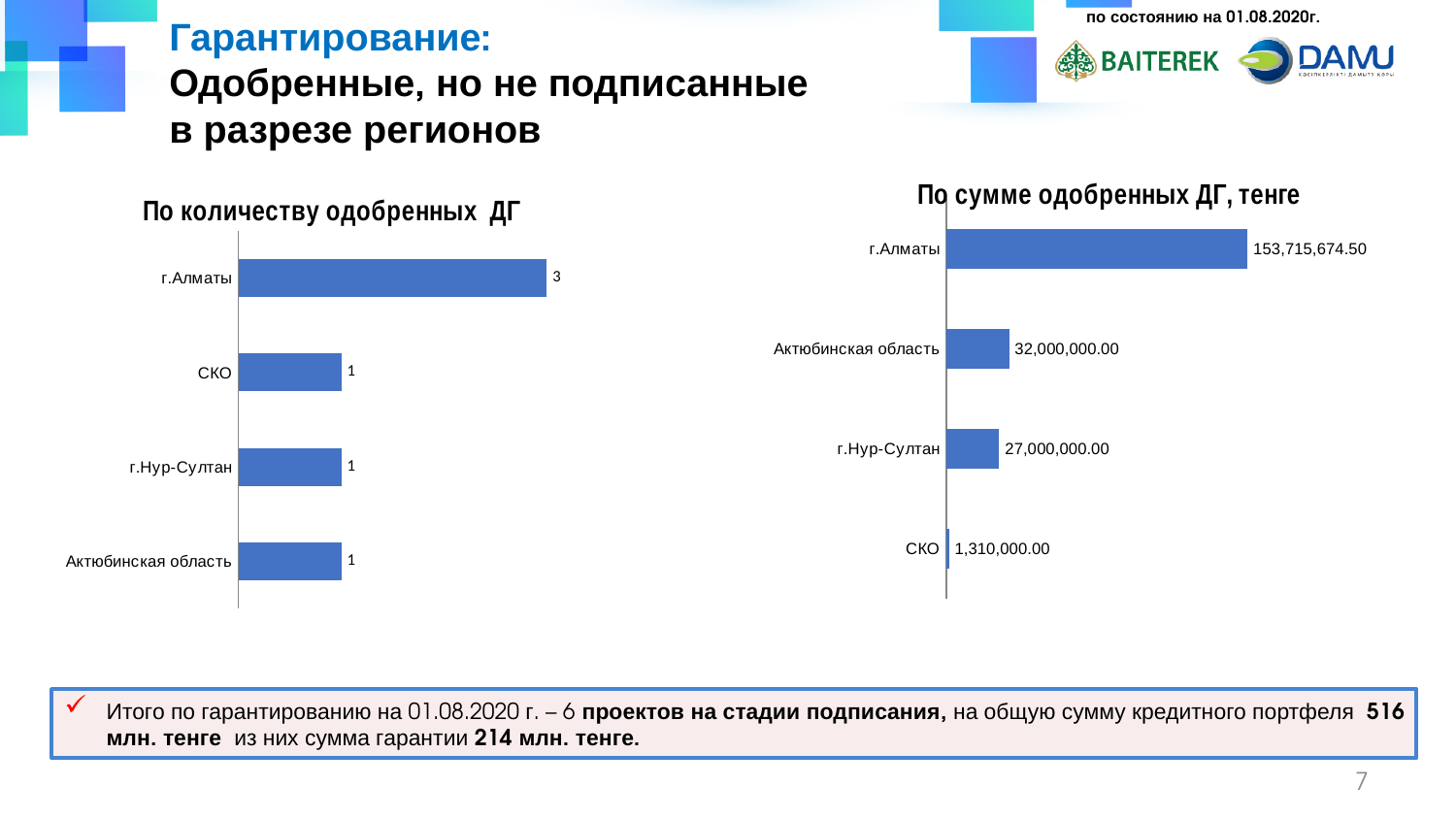

по состоянию на 01.08.2020г.
Гарантирование:
Одобренные, но не подписанные
в разрезе регионов

### Chart: По сумме одобренных ДГ, тенге

| Category |  |
|---|---|
| СКО | 1310000.0 |
| г.Нур-Султан | 27000000.0 |
| Актюбинская область | 32000000.0 |
| г.Алматы | 153715674.5 |

### Chart: По количеству одобренных  ДГ

| Category |  |
|---|---|
| Актюбинская область | 1.0 |
| г.Нур-Султан | 1.0 |
| СКО | 1.0 |
| г.Алматы | 3.0 |
Итого по гарантированию на 01.08.2020 г. – 6 проектов на стадии подписания, на общую сумму кредитного портфеля  516 млн. тенге  из них сумма гарантии 214 млн. тенге.
7